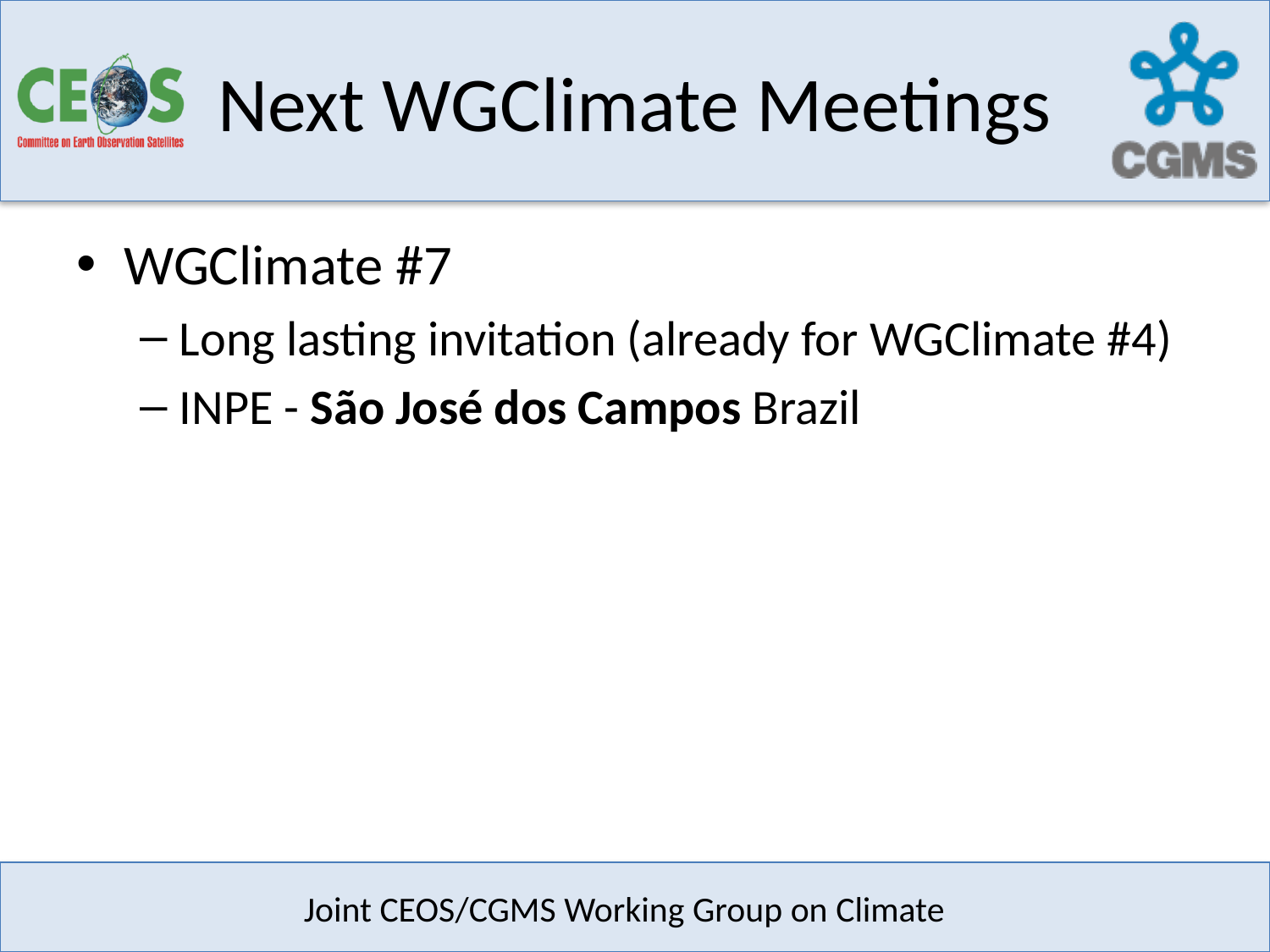

# Next WGClimate Meetings
WGClimate #7
Long lasting invitation (already for WGClimate #4)
INPE - São José dos Campos Brazil
Joint CEOS/CGMS Working Group on Climate